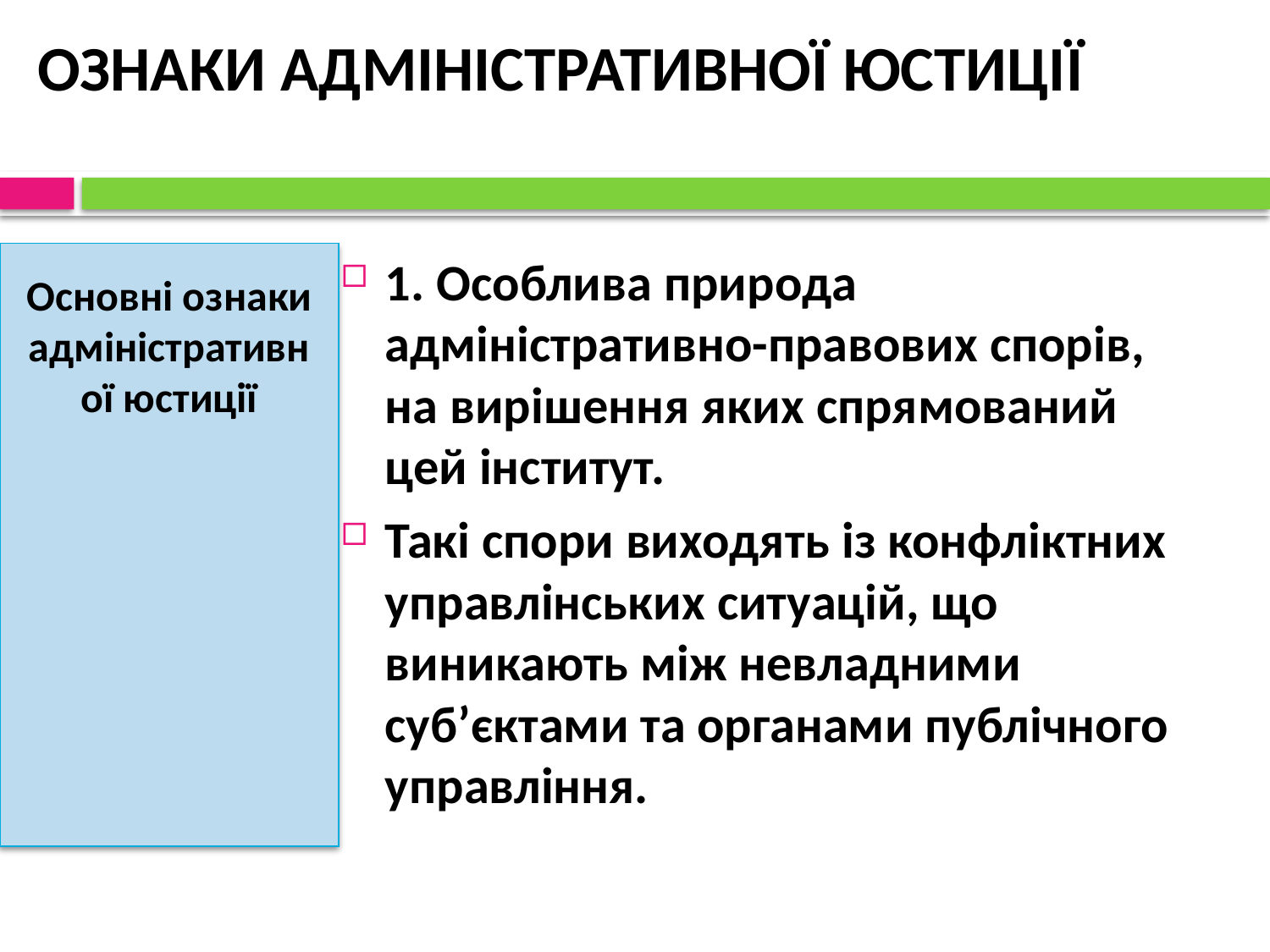

# ОЗНАКИ АДМІНІСТРАТИВНОЇ ЮСТИЦІЇ
Основні ознаки адміністративної юстиції
1. Особлива природа адміністративно-правових спорів, на вирішення яких спрямований цей інститут.
Такі спори виходять із конфліктних управлінських ситуацій, що виникають між невладними суб’єктами та органами публічного управління.